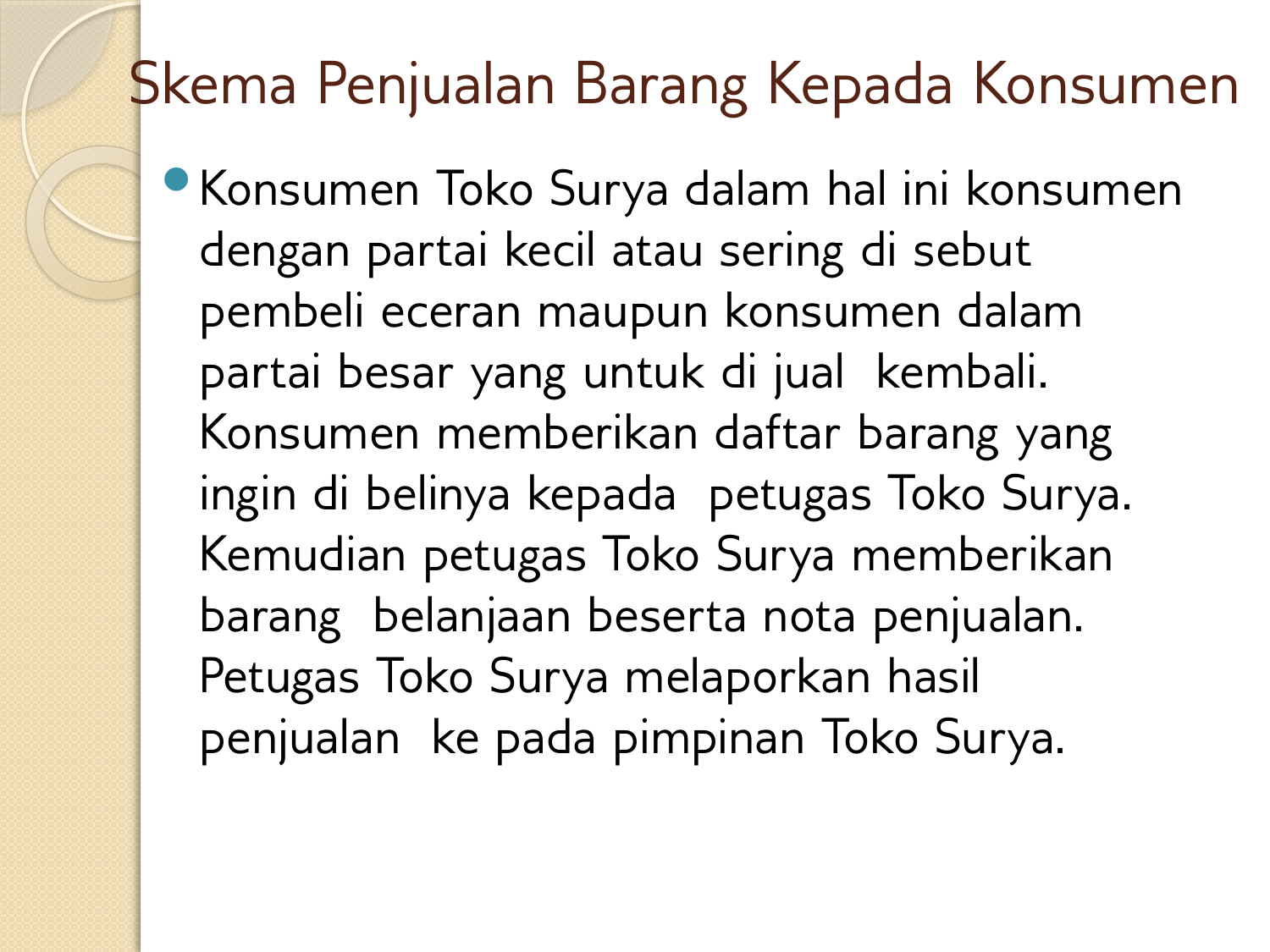

# Skema Penjualan Barang Kepada Konsumen
Konsumen Toko Surya dalam hal ini konsumen dengan partai kecil atau sering di sebut pembeli eceran maupun konsumen dalam partai besar yang untuk di jual  kembali. Konsumen memberikan daftar barang yang ingin di belinya kepada  petugas Toko Surya. Kemudian petugas Toko Surya memberikan barang  belanjaan beserta nota penjualan. Petugas Toko Surya melaporkan hasil penjualan  ke pada pimpinan Toko Surya.